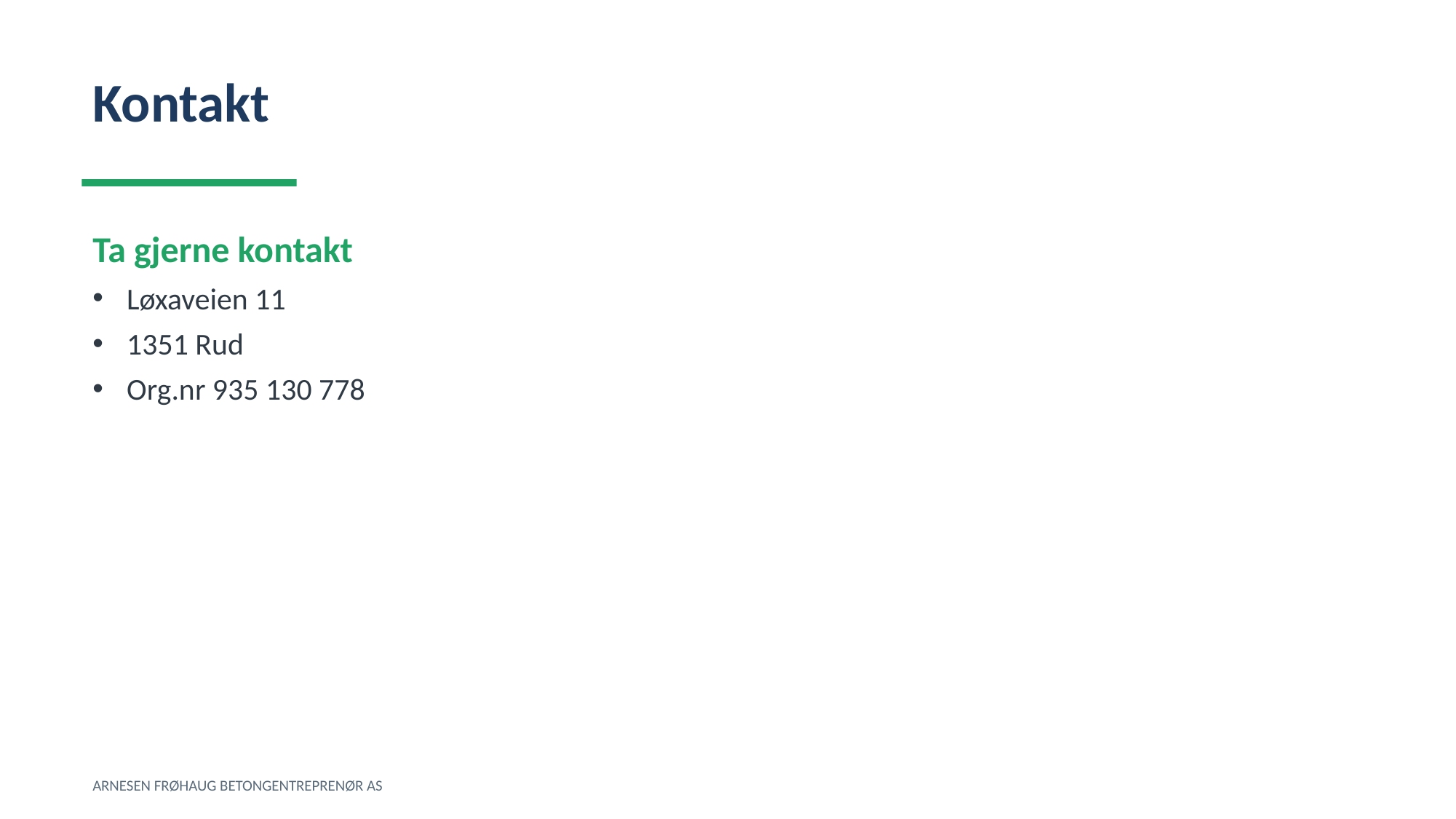

Kontakt

Ta gjerne kontakt
Løxaveien 11
1351 Rud
Org.nr 935 130 778
ARNESEN FRØHAUG BETONGENTREPRENØR AS